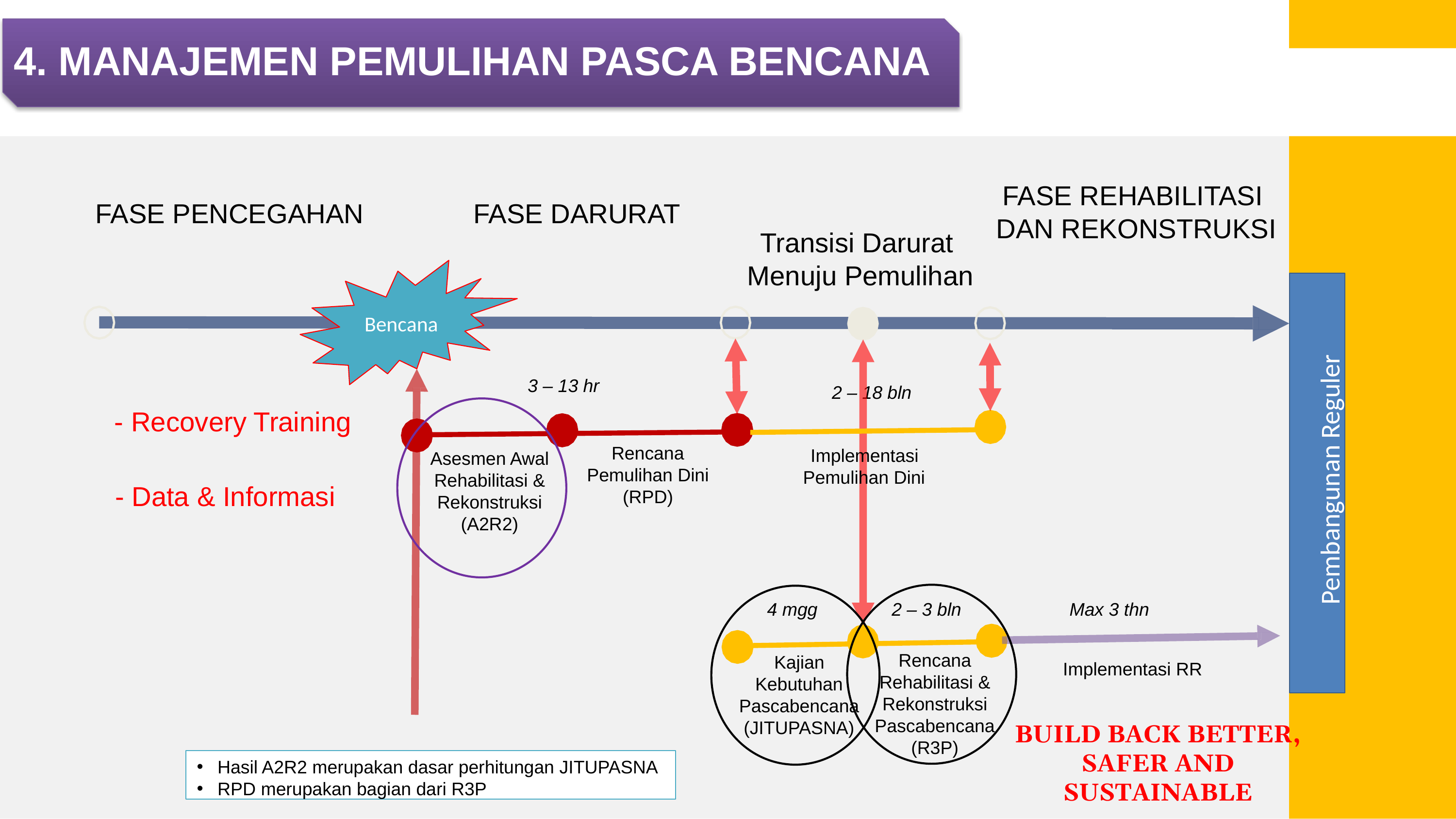

# 4. MANAJEMEN PEMULIHAN PASCA BENCANA

FASE REHABILITASI
DAN REKONSTRUKSI
FASE PENCEGAHAN
FASE DARURAT
Transisi Darurat Menuju Pemulihan

Bencana

3 – 13 hr
2 – 18 bln

- Recovery Training

Rencana Pemulihan Dini (RPD)
Implementasi Pemulihan Dini
Asesmen Awal Rehabilitasi & Rekonstruksi (A2R2)
Pembangunan Reguler
- Data & Informasi

4 mgg
Max 3 thn
2 – 3 bln
Rencana Rehabilitasi & Rekonstruksi Pascabencana (R3P)
Kajian Kebutuhan Pascabencana (JITUPASNA)
Implementasi RR
BUILD BACK BETTER, SAFER AND SUSTAINABLE
Hasil A2R2 merupakan dasar perhitungan JITUPASNA
RPD merupakan bagian dari R3P